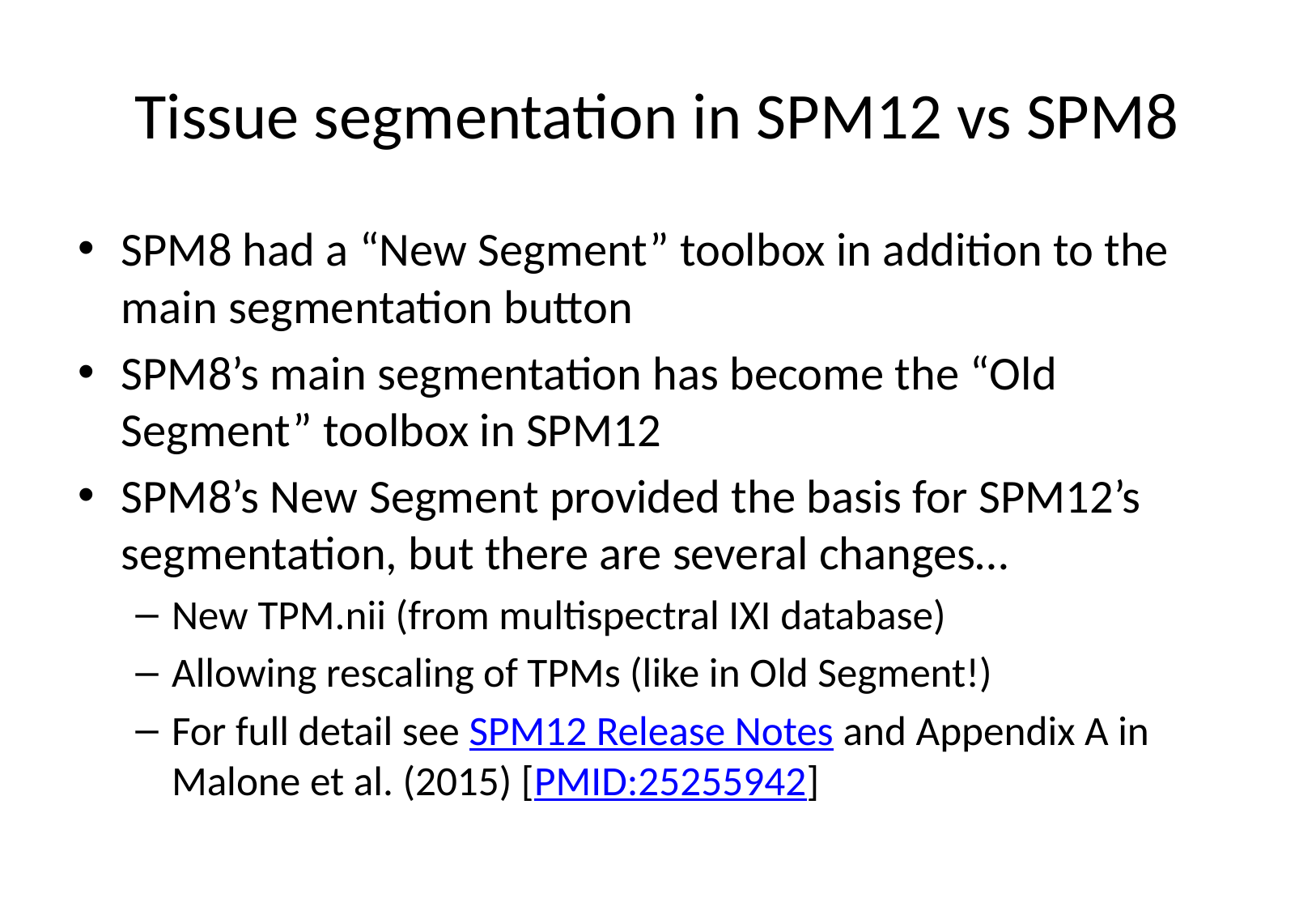

# Tissue segmentation in SPM12 vs SPM8
SPM8 had a “New Segment” toolbox in addition to the main segmentation button
SPM8’s main segmentation has become the “Old Segment” toolbox in SPM12
SPM8’s New Segment provided the basis for SPM12’s segmentation, but there are several changes…
New TPM.nii (from multispectral IXI database)
Allowing rescaling of TPMs (like in Old Segment!)
For full detail see SPM12 Release Notes and Appendix A in Malone et al. (2015) [PMID:25255942]